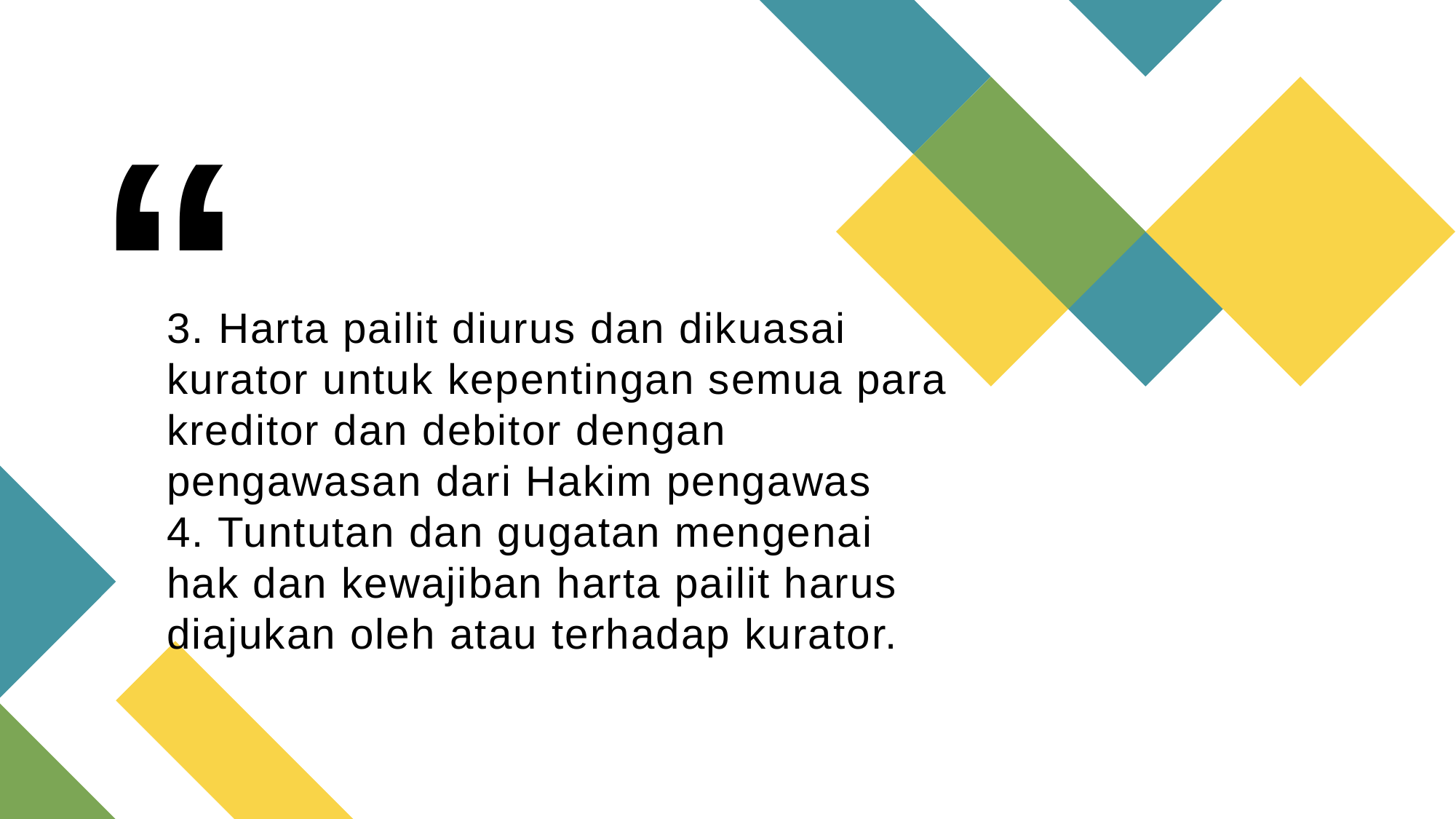

# 3. Harta pailit diurus dan dikuasai kurator untuk kepentingan semua para kreditor dan debitor dengan pengawasan dari Hakim pengawas 4. Tuntutan dan gugatan mengenai hak dan kewajiban harta pailit harus diajukan oleh atau terhadap kurator.